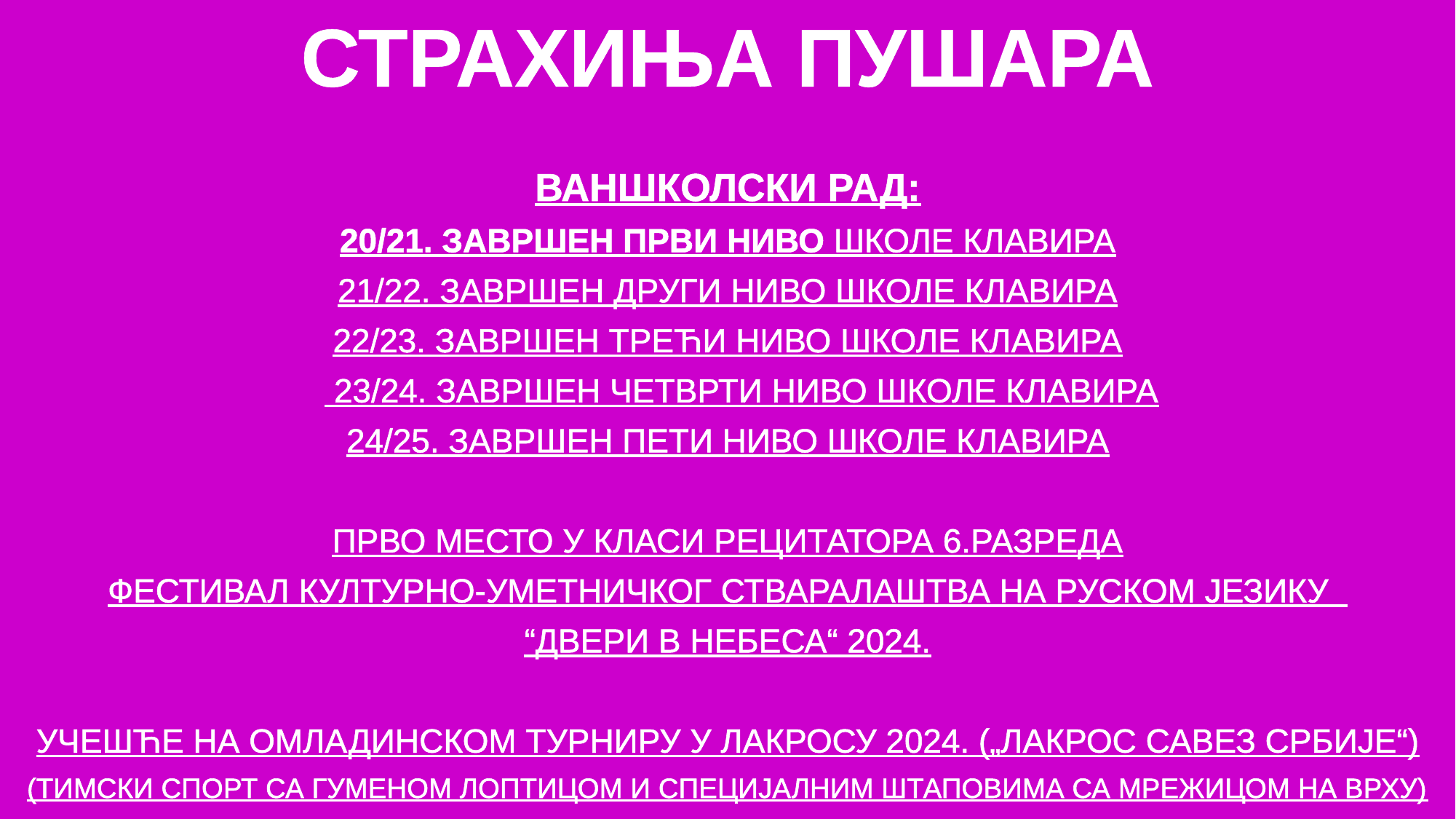

# СТРАХИЊА ПУШАРА

ВАНШКОЛСКИ РАД:
20/21. ЗАВРШЕН ПРВИ НИВО ШКОЛЕ КЛАВИРА
21/22. ЗАВРШЕН ДРУГИ НИВО ШКОЛЕ КЛАВИРА
22/23. ЗАВРШЕН ТРЕЋИ НИВО ШКОЛЕ КЛАВИРА
    23/24. ЗАВРШЕН ЧЕТВРТИ НИВО ШКОЛЕ КЛАВИРА
24/25. ЗАВРШЕН ПЕТИ НИВО ШКОЛЕ КЛАВИРА

ПРВО МЕСТО У КЛАСИ РЕЦИТАТОРА 6.РАЗРЕДА
ФЕСТИВАЛ КУЛТУРНО-УМЕТНИЧКОГ СТВАРАЛАШТВА НА РУСКОМ ЈЕЗИКУ
“ДВЕРИ В НЕБЕСА“ 2024.

УЧЕШЋЕ НА ОМЛАДИНСКОМ ТУРНИРУ У ЛАКРОСУ 2024. („ЛАКРОС САВЕЗ СРБИЈЕ“)
(ТИМСКИ СПОРТ СА ГУМЕНОМ ЛОПТИЦОМ И СПЕЦИЈАЛНИМ ШТАПОВИМА СА МРЕЖИЦОМ НА ВРХУ)